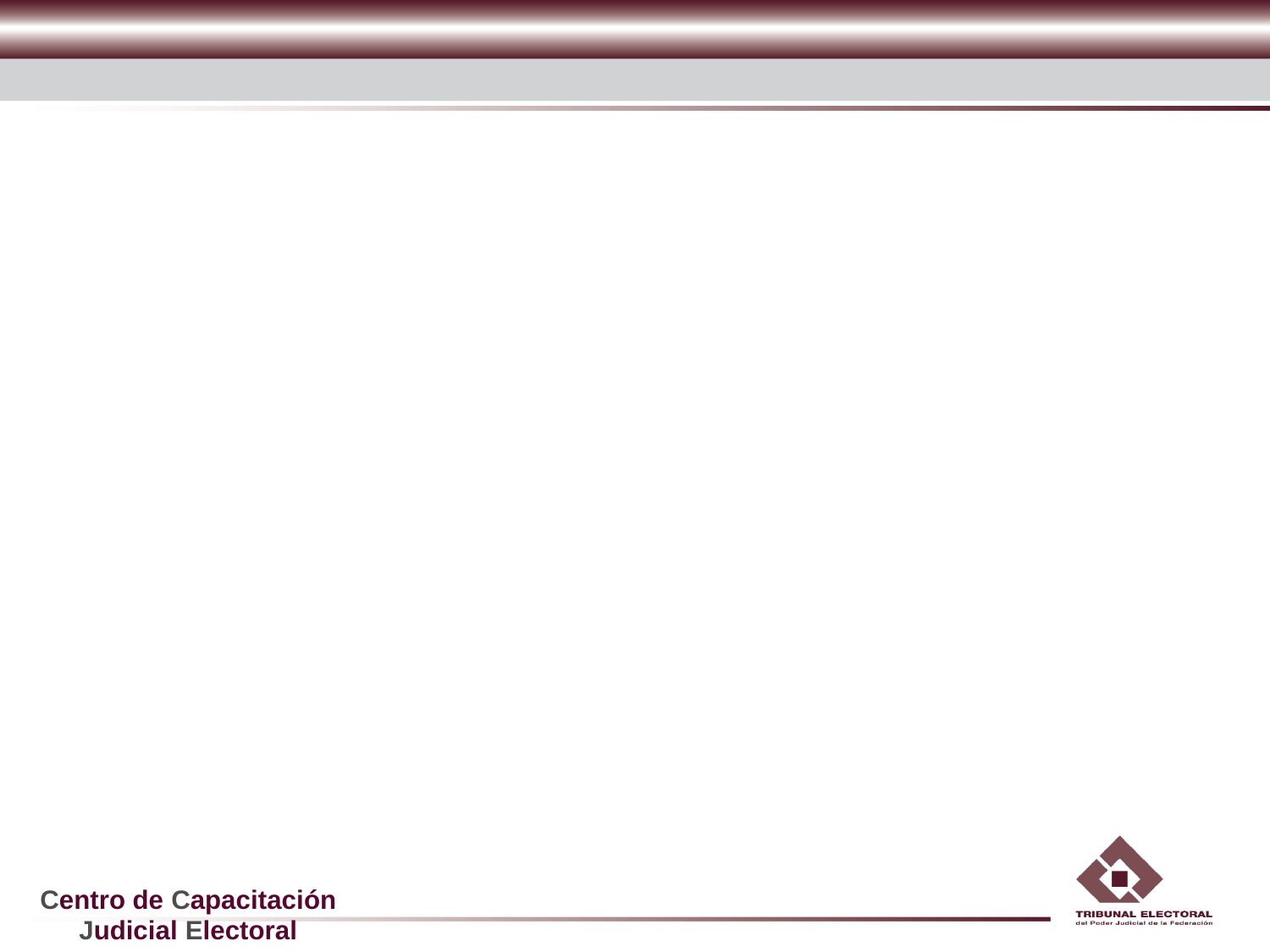

NULIDAD DE ELECCIÓN. CAUSA ABSTRACTA (Legislación de Tabasco y similares).— Los artículos 39, 41, 99 y 116 de la Constitución Política de los Estados Unidos Mexicanos y 9o. de la Constitución Política del Estado Libre y Soberano de Tabasco, establecen principios fundamentales como: el sufragio universal, libre, secreto y directo; la organización de las elecciones a través de un organismo público y autónomo; la certeza, legalidad, independencia, imparcialidad y objetividad como principios rectores del proceso electoral; el establecimiento de condiciones de equidad para el acceso de los partidos políticos a los medios de comunicación social; el control de la constitucionalidad y legalidad de los actos y resoluciones electorales, así como que en el financiamiento de los partidos políticos y sus campañas electorales debe prevalecer el principio de equidad. […]